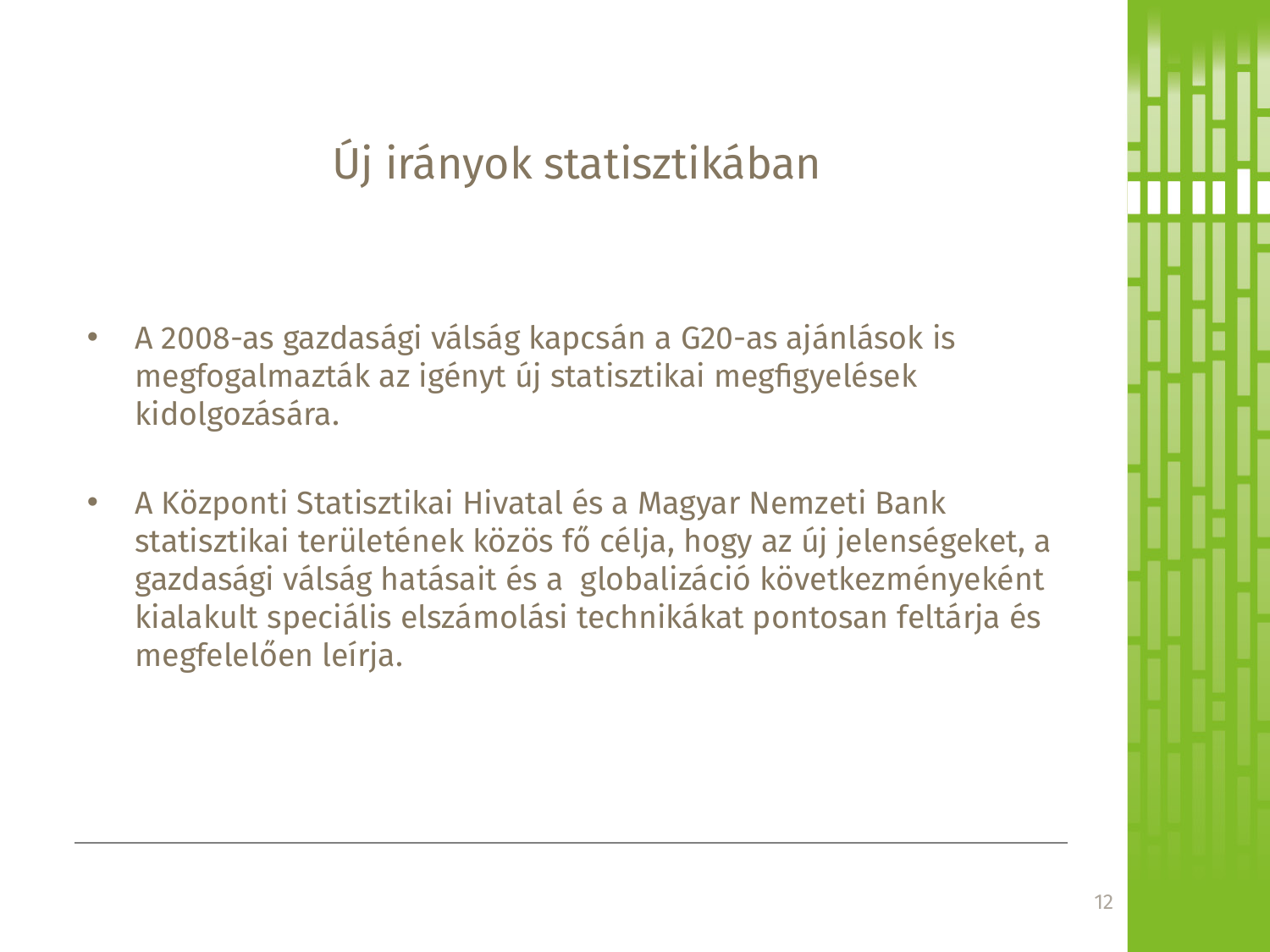

# Új irányok statisztikában

A 2008-as gazdasági válság kapcsán a G20-as ajánlások is megfogalmazták az igényt új statisztikai megfigyelések kidolgozására.

A Központi Statisztikai Hivatal és a Magyar Nemzeti Bank statisztikai területének közös fő célja, hogy az új jelenségeket, a gazdasági válság hatásait és a  globalizáció következményeként kialakult speciális elszámolási technikákat pontosan feltárja és megfelelően leírja.

12